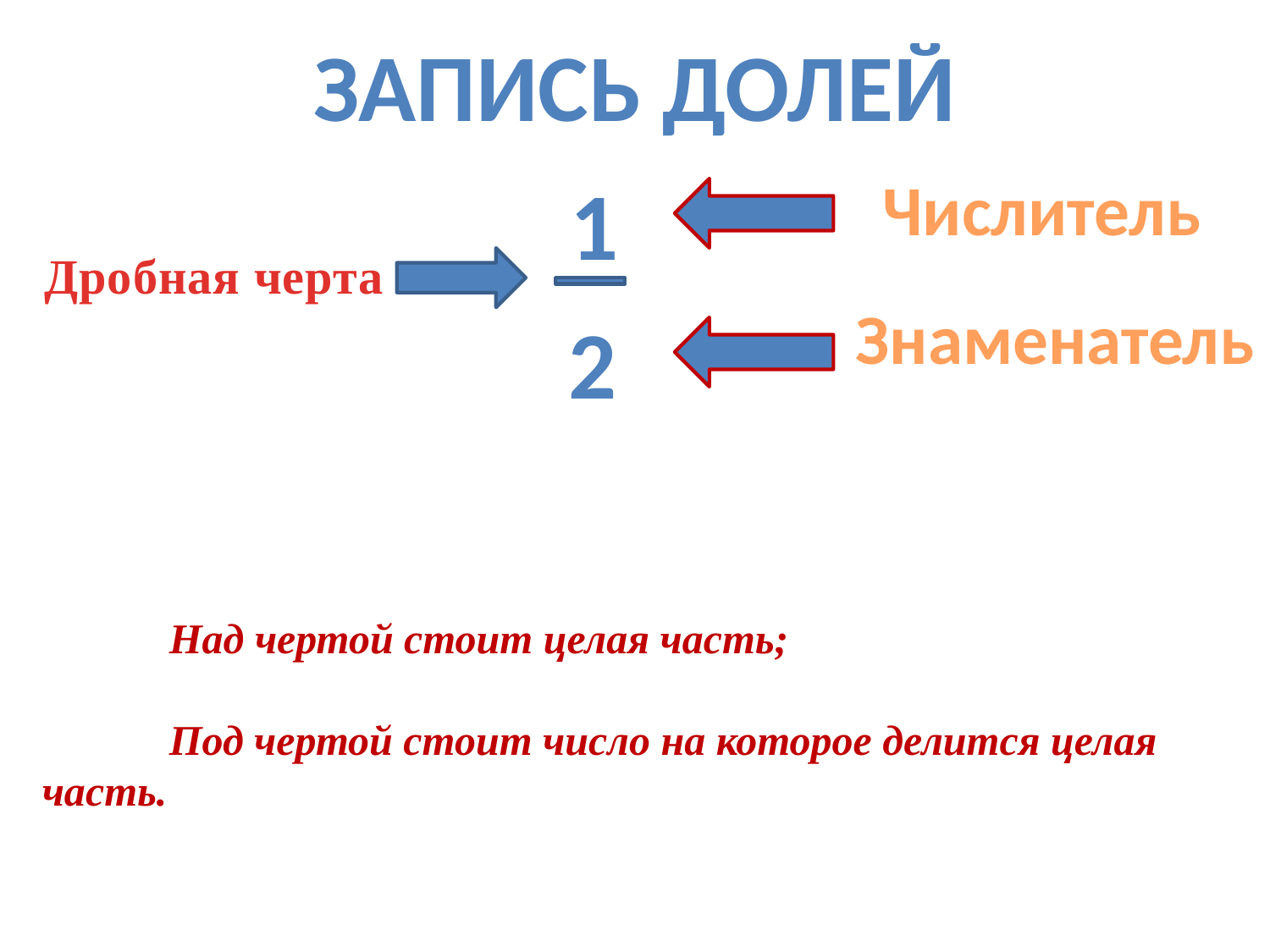

Запись долей
 1
Числитель

Дробная черта

Знаменатель
2

	Над чертой стоит целая часть;

	Под чертой стоит число на которое делится целая часть.